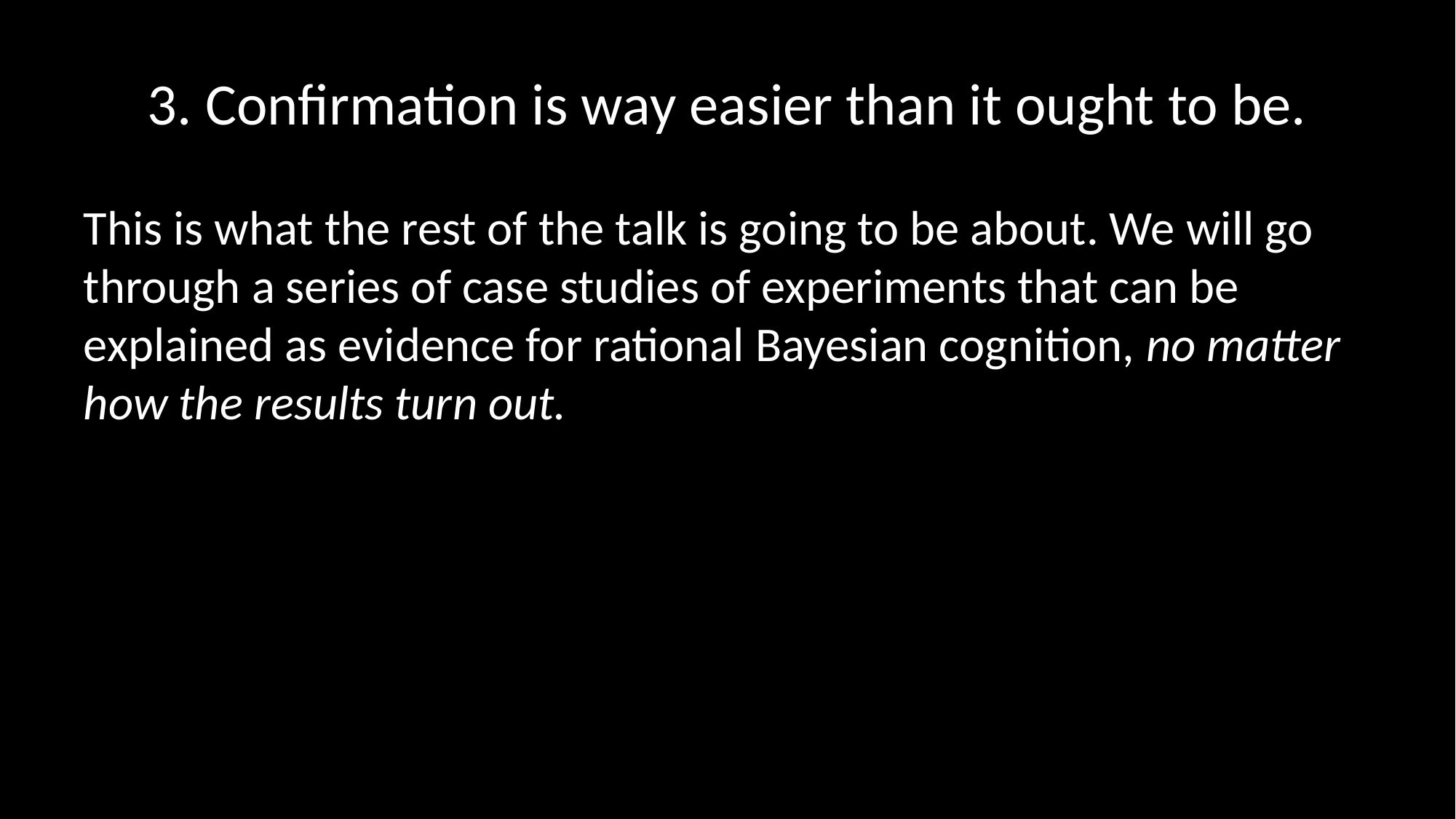

# 3. Confirmation is way easier than it ought to be.
This is what the rest of the talk is going to be about. We will go through a series of case studies of experiments that can be explained as evidence for rational Bayesian cognition, no matter how the results turn out.